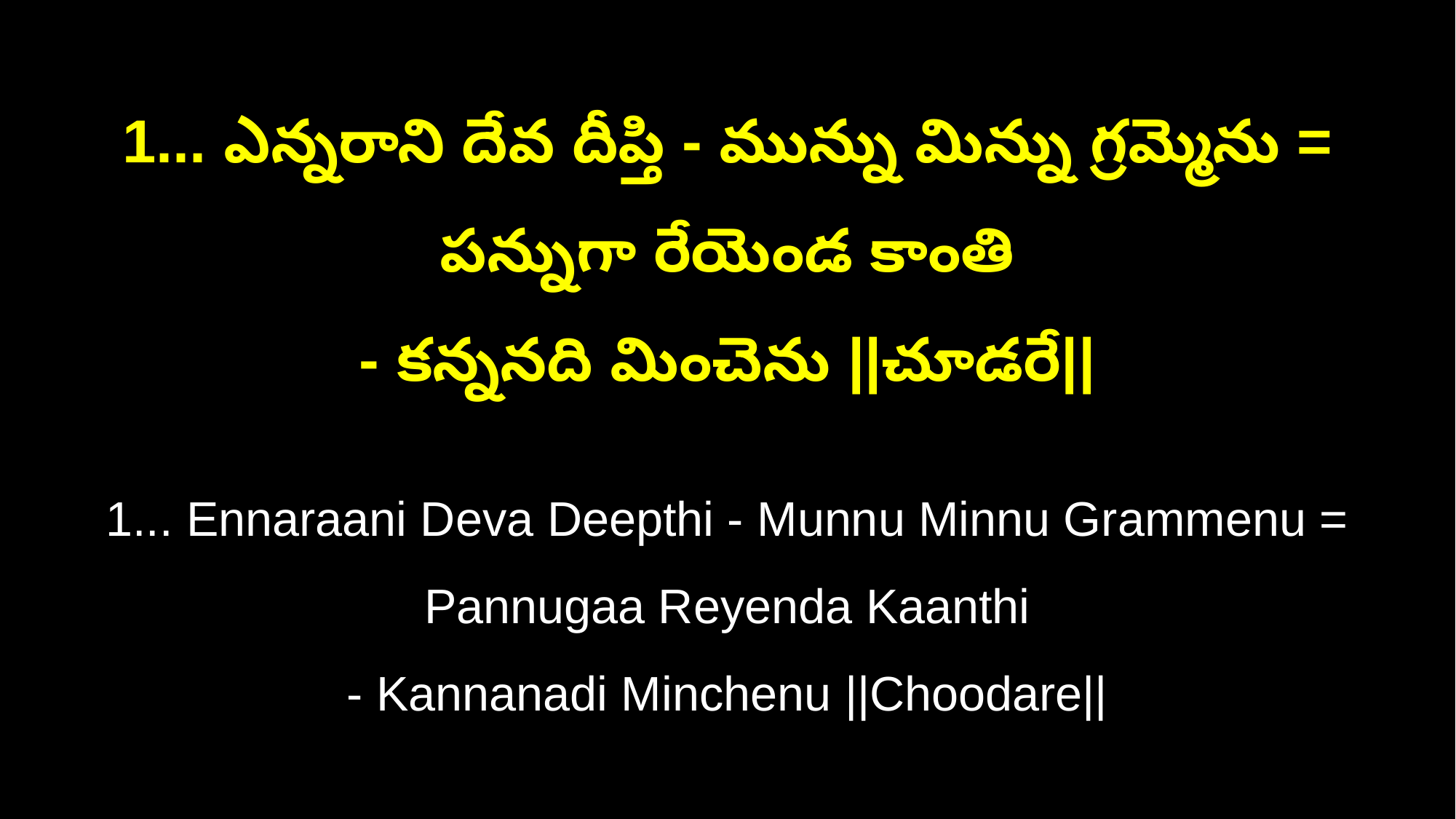

1... ఎన్నరాని దేవ దీప్తి - మున్ను మిన్ను గ్రమ్మెను = పన్నుగా రేయెండ కాంతి
- కన్ననది మించెను ||చూడరే||
1... Ennaraani Deva Deepthi - Munnu Minnu Grammenu = Pannugaa Reyenda Kaanthi
- Kannanadi Minchenu ||Choodare||